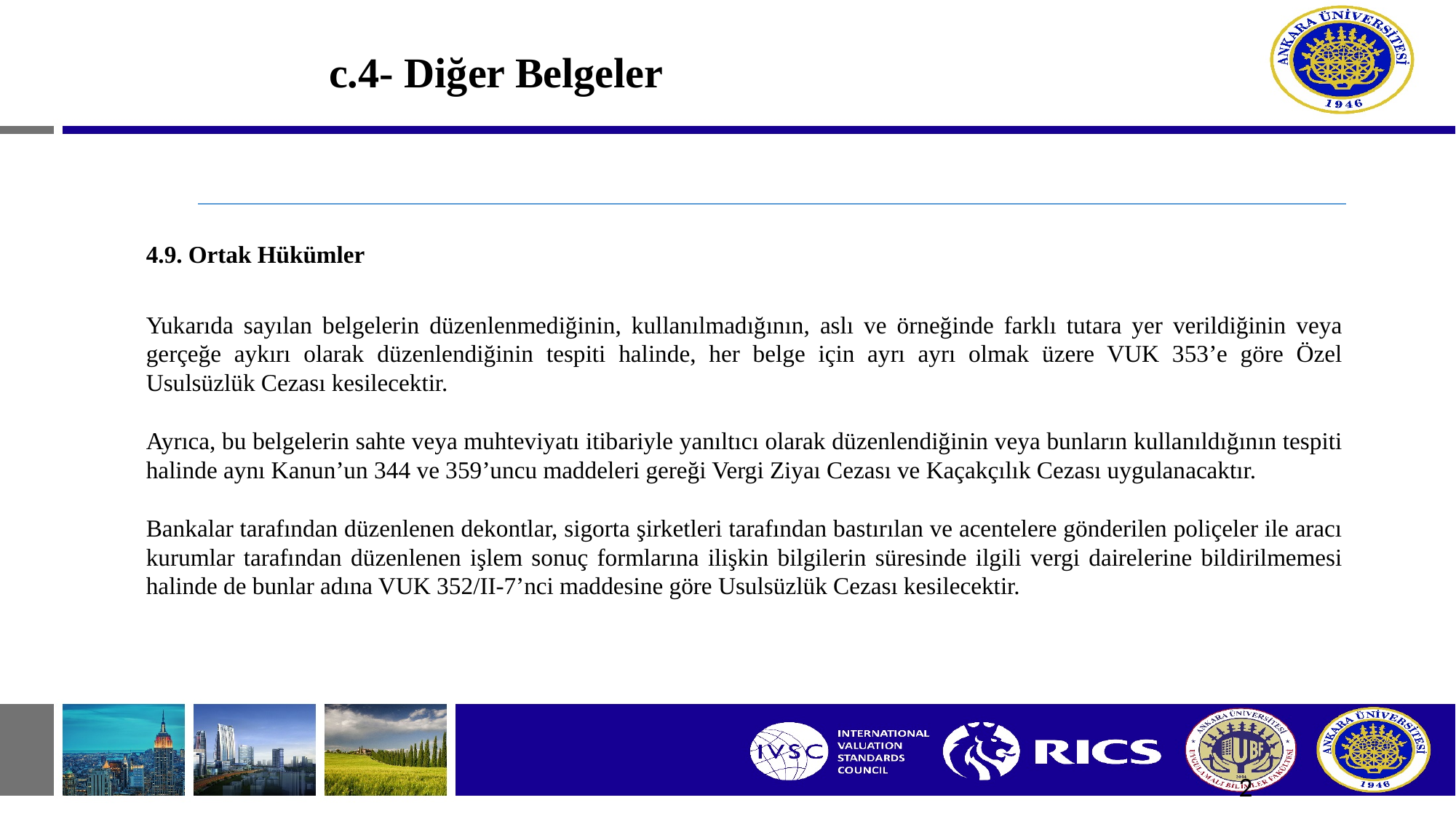

# c.4- Diğer Belgeler
4.9. Ortak Hükümler

Yukarıda sayılan belgelerin düzenlenmediğinin, kullanılmadığının, aslı ve örneğinde farklı tutara yer verildiğinin veya gerçeğe aykırı olarak düzenlendiğinin tespiti halinde, her belge için ayrı ayrı olmak üzere VUK 353’e göre Özel Usulsüzlük Cezası kesilecektir.

Ayrıca, bu belgelerin sahte veya muhteviyatı itibariyle yanıltıcı olarak düzenlendiğinin veya bunların kullanıldığının tespiti halinde aynı Kanun’un 344 ve 359’uncu maddeleri gereği Vergi Ziyaı Cezası ve Kaçakçılık Cezası uygulanacaktır.

Bankalar tarafından düzenlenen dekontlar, sigorta şirketleri tarafından bastırılan ve acentelere gönderilen poliçeler ile aracı kurumlar tarafından düzenlenen işlem sonuç formlarına ilişkin bilgilerin süresinde ilgili vergi dairelerine bildirilmemesi halinde de bunlar adına VUK 352/II-7’nci maddesine göre Usulsüzlük Cezası kesilecektir.

2